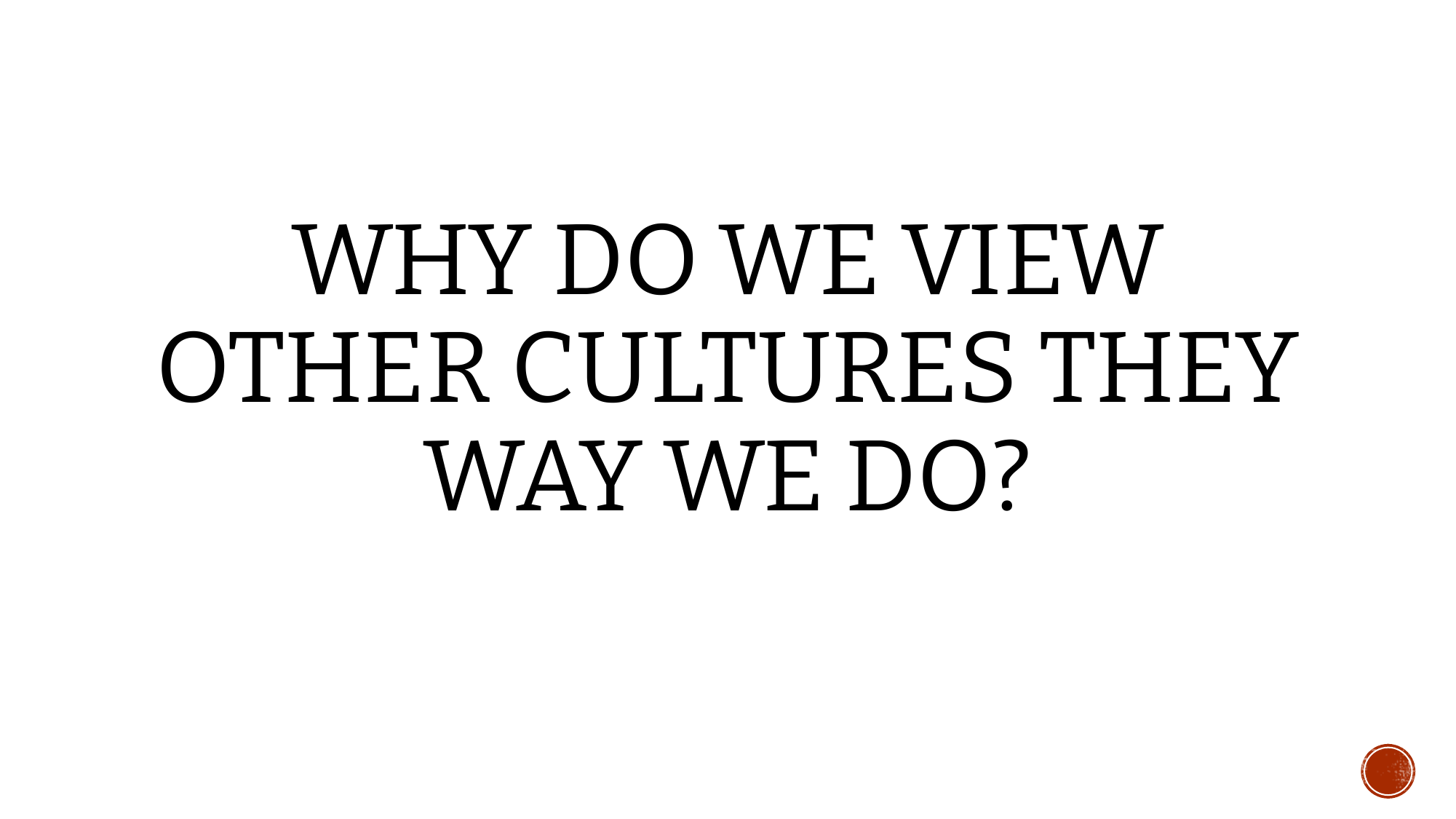

# Why do we view other cultures they way we do?